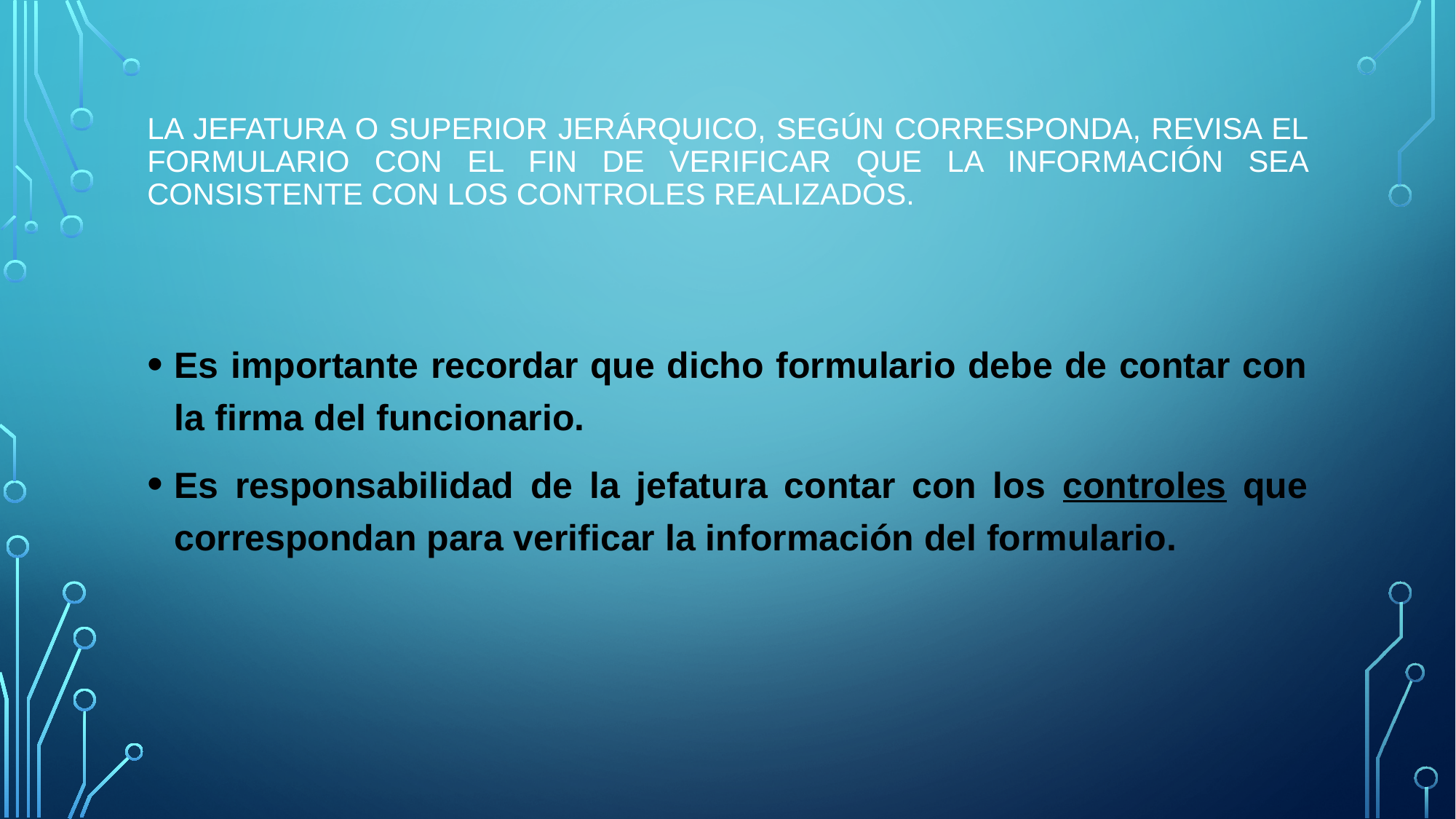

# La jefatura o superior jerárquico, según corresponda, revisa el formulario con el fin de verificar que la información sea consistente con los controles realizados.

Es importante recordar que dicho formulario debe de contar con la firma del funcionario.
Es responsabilidad de la jefatura contar con los controles que correspondan para verificar la información del formulario.